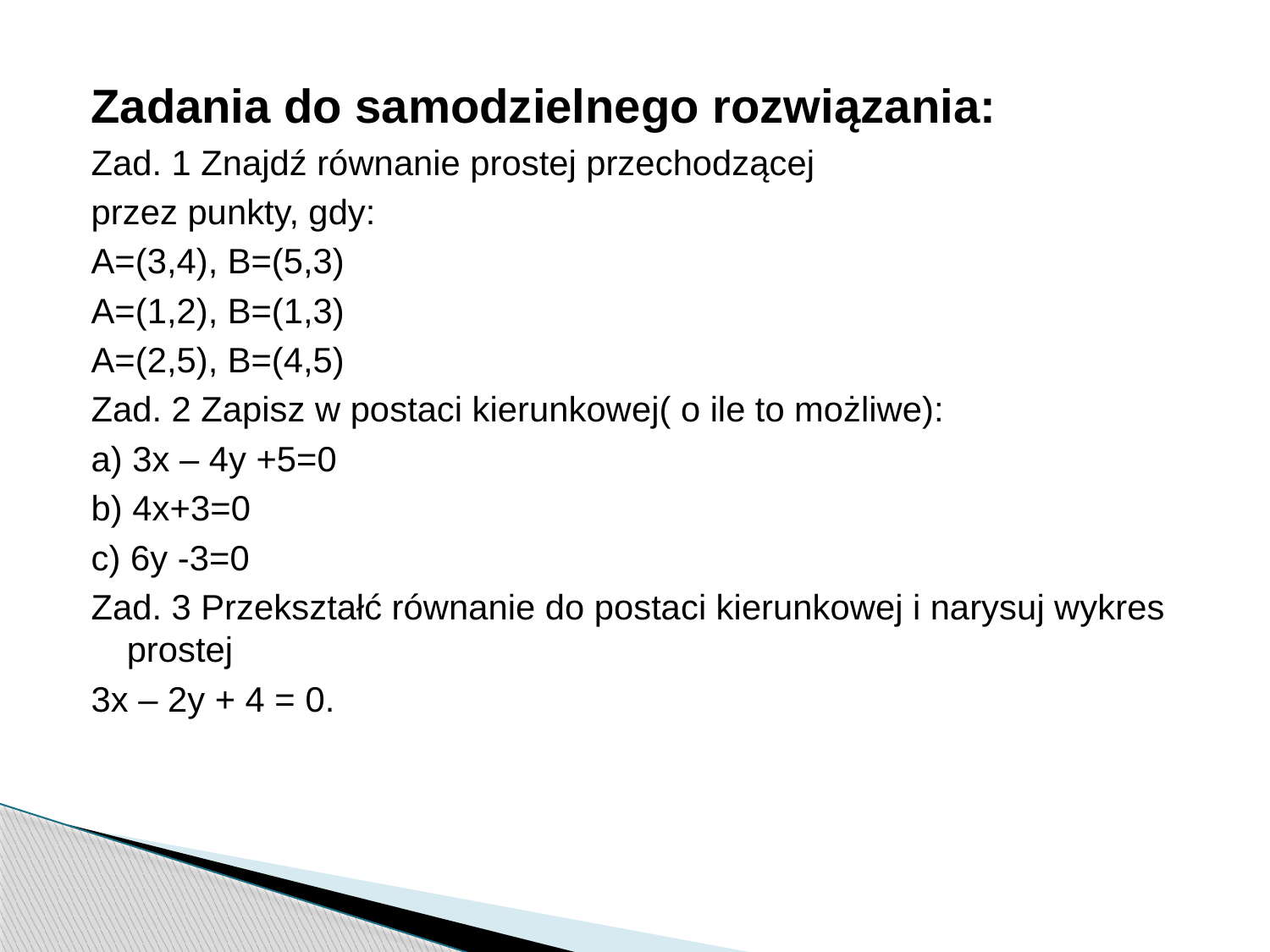

Zadania do samodzielnego rozwiązania:
Zad. 1 Znajdź równanie prostej przechodzącej
przez punkty, gdy:
A=(3,4), B=(5,3)
A=(1,2), B=(1,3)
A=(2,5), B=(4,5)
Zad. 2 Zapisz w postaci kierunkowej( o ile to możliwe):
a) 3x – 4y +5=0
b) 4x+3=0
c) 6y -3=0
Zad. 3 Przekształć równanie do postaci kierunkowej i narysuj wykres prostej
3x – 2y + 4 = 0.